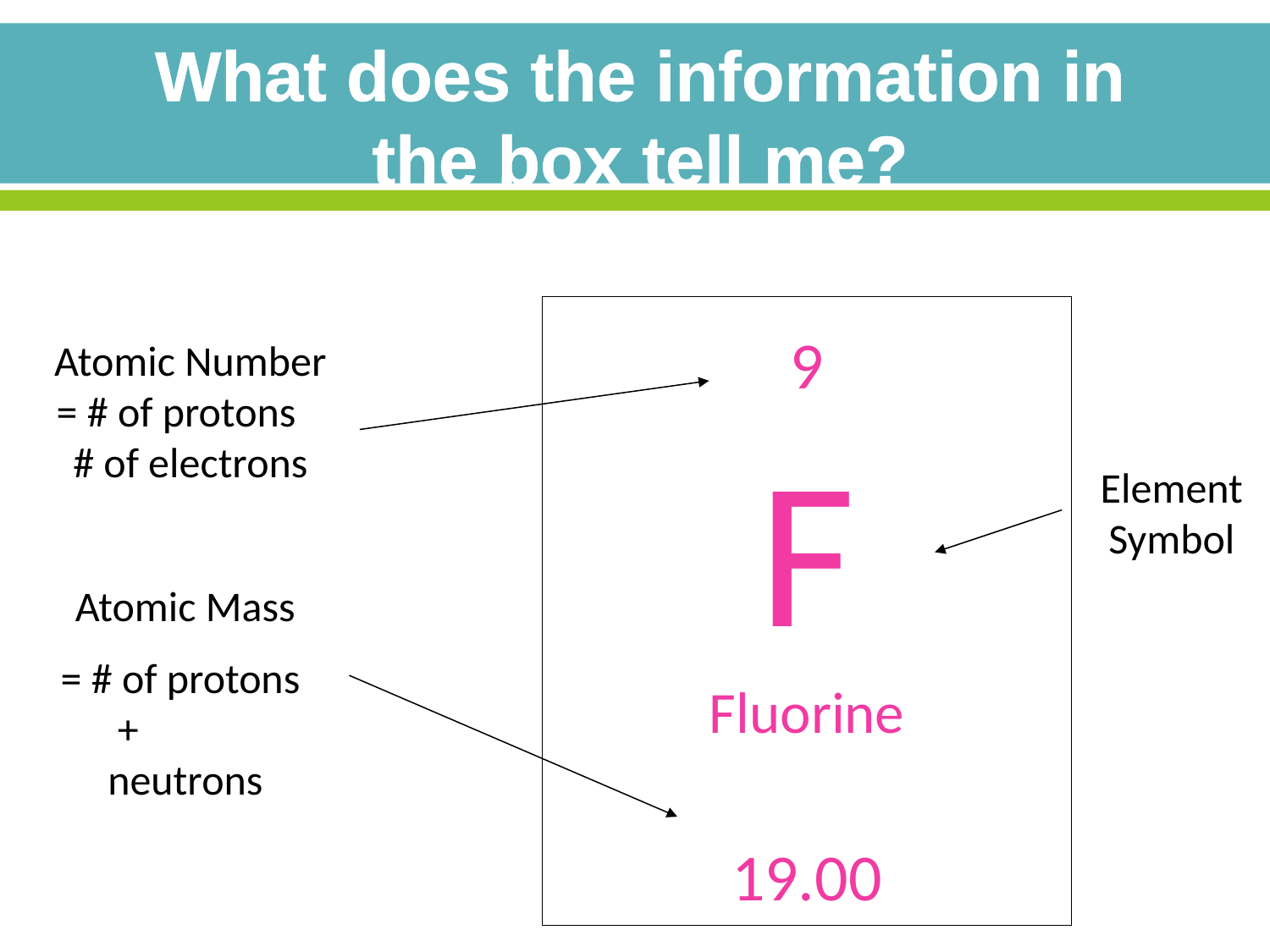

# What does the information in the box tell me?

9
F
Fluorine

19.00
Atomic Number = # of protons    # of electrons

Element Symbol

Atomic Mass
 = # of protons   +             neutrons